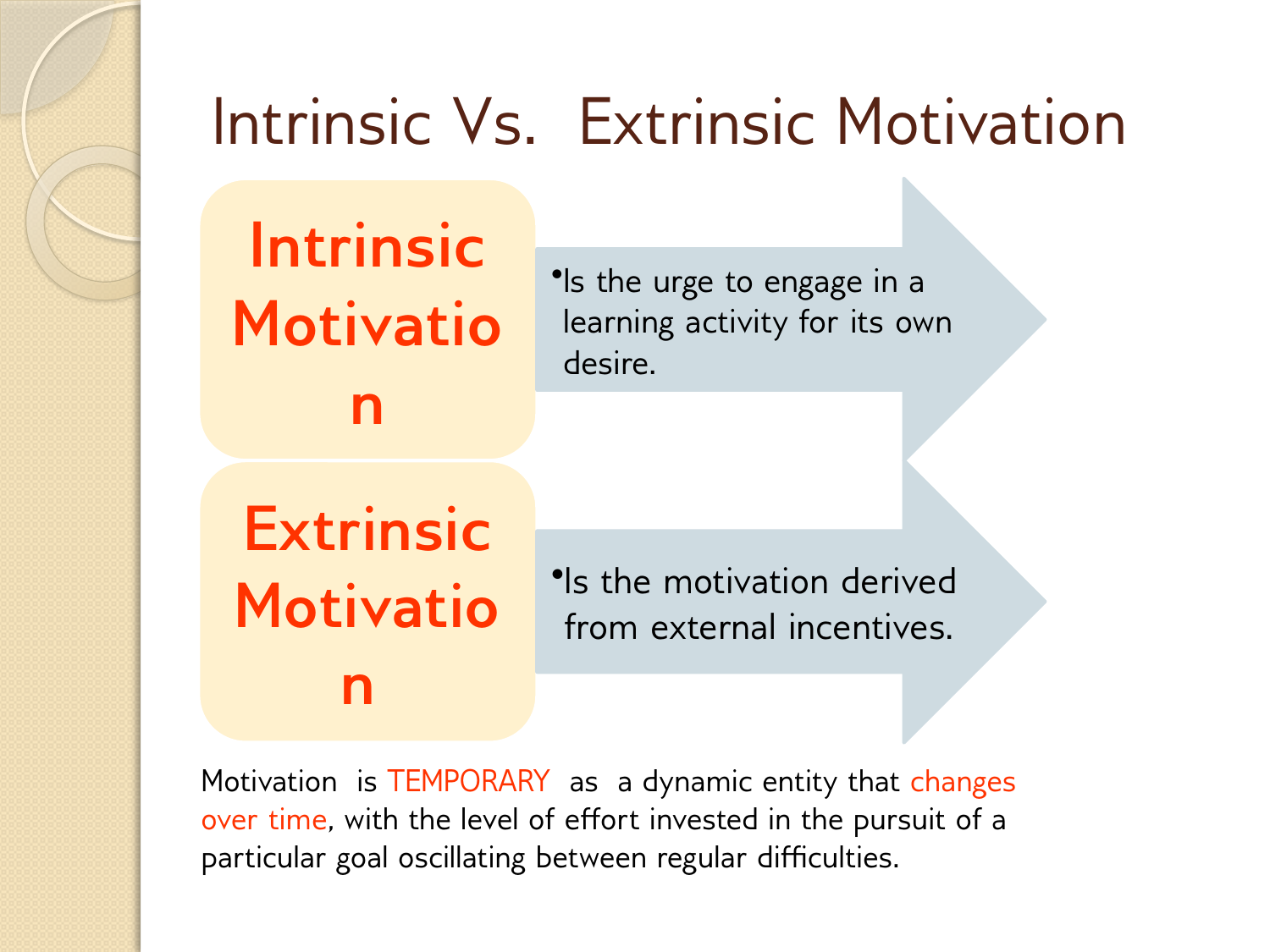

# Intrinsic Vs.  Extrinsic Motivation
Intrinsic Motivation
Is the urge to engage in a learning activity for its own desire.
Extrinsic Motivation
Is the motivation derived from external incentives.
Motivation  is TEMPORARY  as  a dynamic entity that changes over time, with the level of effort invested in the pursuit of a particular goal oscillating between regular difficulties.